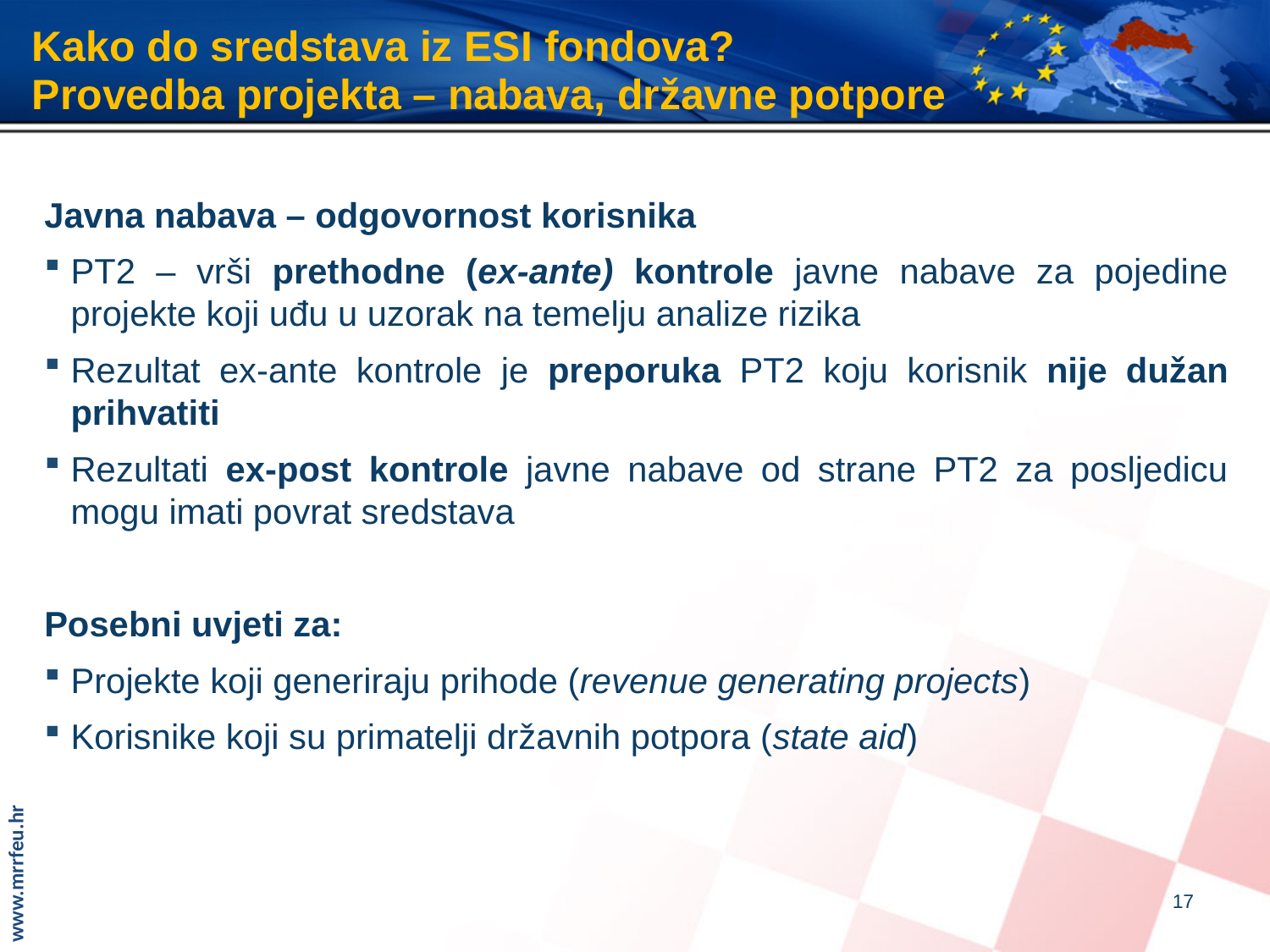

# Kako do sredstava iz ESI fondova? Provedba projekta – nabava, državne potpore
Javna nabava – odgovornost korisnika
PT2 – vrši prethodne (ex-ante) kontrole javne nabave za pojedine projekte koji uđu u uzorak na temelju analize rizika
Rezultat ex-ante kontrole je preporuka PT2 koju korisnik nije dužan prihvatiti
Rezultati ex-post kontrole javne nabave od strane PT2 za posljedicu mogu imati povrat sredstava

Posebni uvjeti za:
Projekte koji generiraju prihode (revenue generating projects)
Korisnike koji su primatelji državnih potpora (state aid)

17